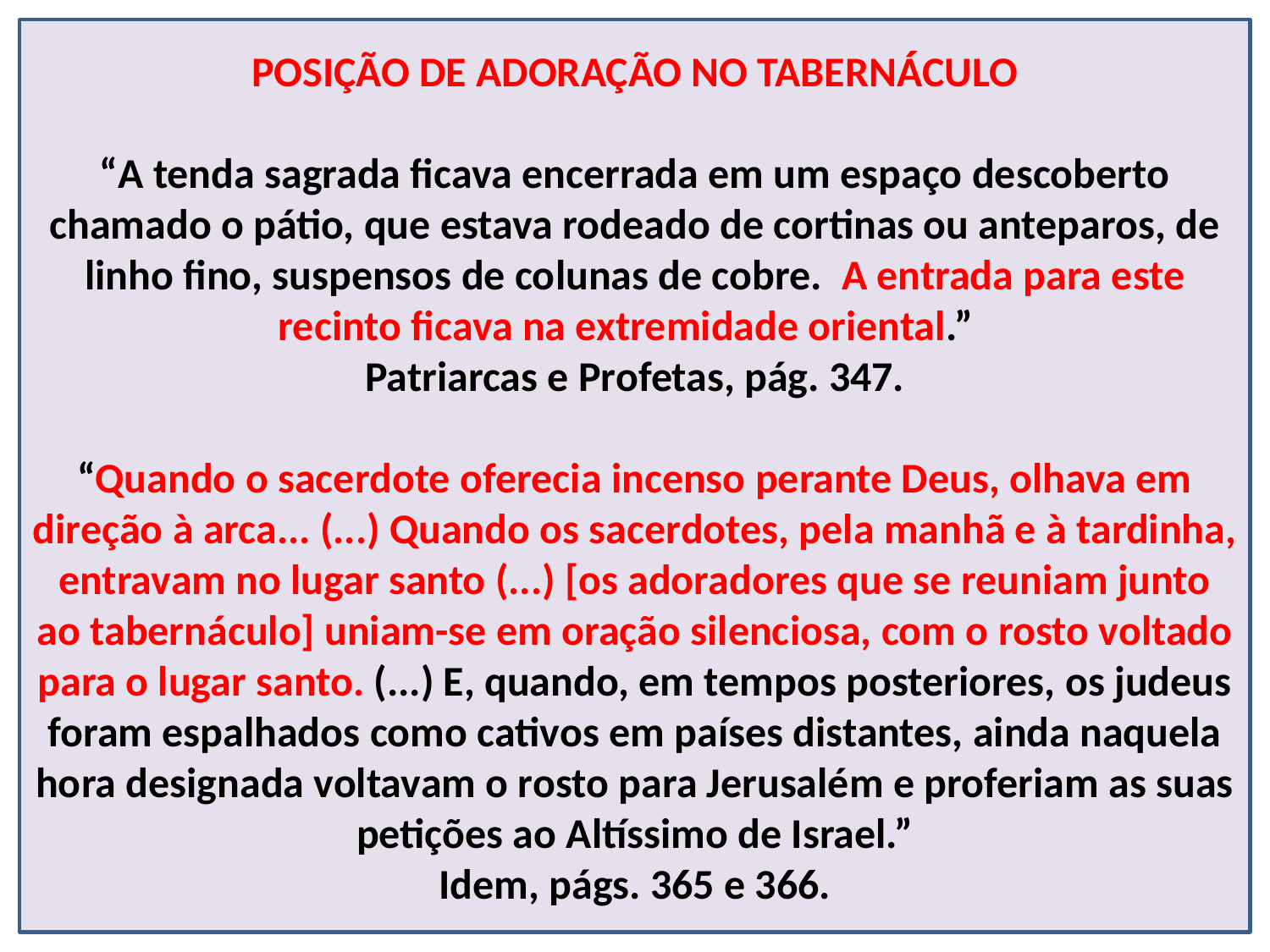

POSIÇÃO DE ADORAÇÃO NO TABERNÁCULO

“A tenda sagrada ficava encerrada em um espaço descoberto chamado o pátio, que estava rodeado de cortinas ou anteparos, de linho fino, suspensos de colunas de cobre.  A entrada para este recinto ficava na extremidade oriental.”
Patriarcas e Profetas, pág. 347.

“Quando o sacerdote oferecia incenso perante Deus, olhava em direção à arca... (...) Quando os sacerdotes, pela manhã e à tardinha, entravam no lugar santo (...) [os adoradores que se reuniam junto ao tabernáculo] uniam-se em oração silenciosa, com o rosto voltado para o lugar santo. (...) E, quando, em tempos posteriores, os judeus foram espalhados como cativos em países distantes, ainda naquela hora designada voltavam o rosto para Jerusalém e proferiam as suas petições ao Altíssimo de Israel.”
Idem, págs. 365 e 366.